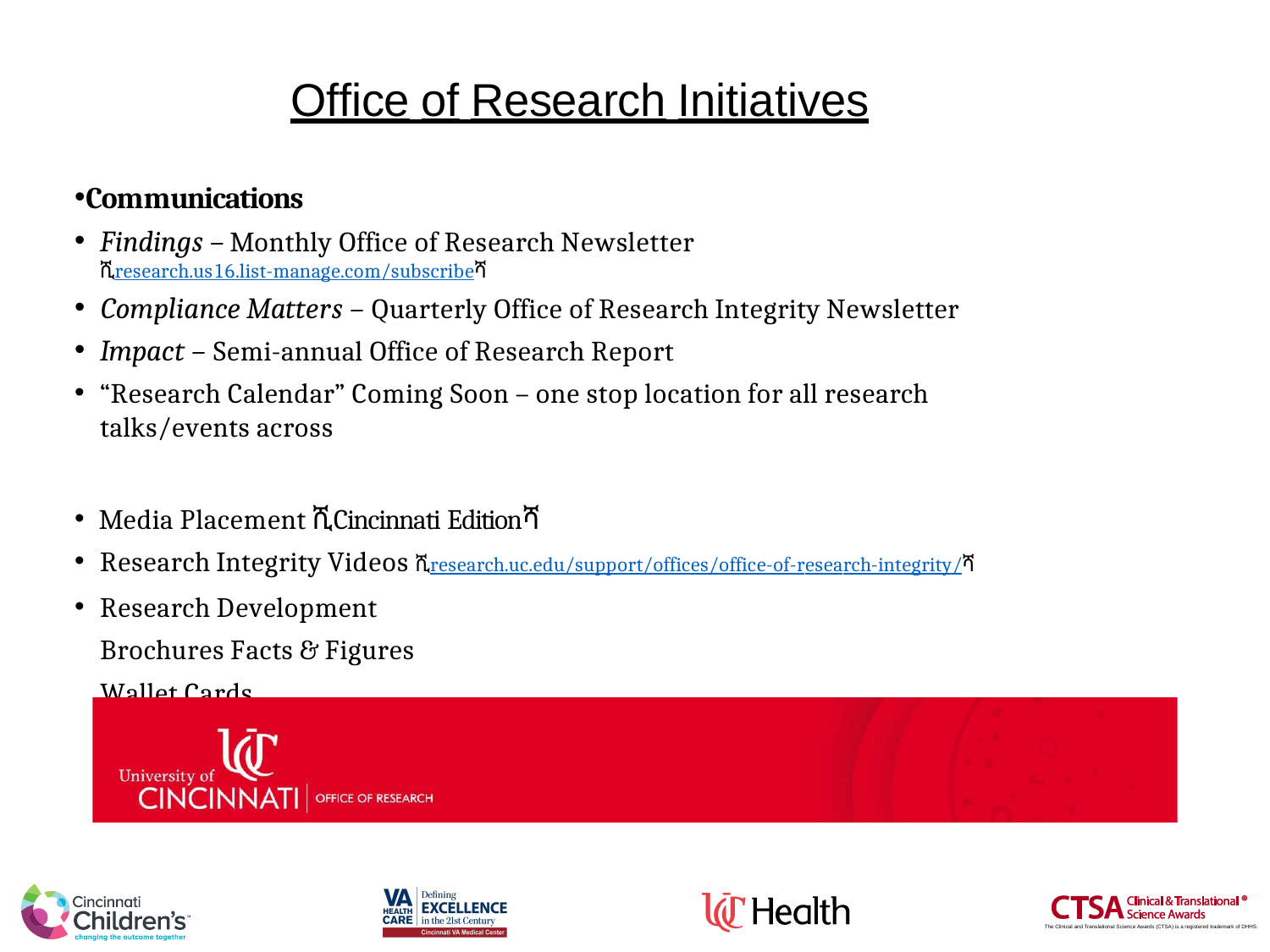

# Office of Research Initiatives
Communications
Findings – Monthly Office of Research Newsletter ሺresearch.us16.list-manage.com/subscribeሻ
Compliance Matters – Quarterly Office of Research Integrity Newsletter
Impact – Semi-annual Office of Research Report
“Research Calendar” Coming Soon – one stop location for all research talks/events across

Media Placement ሺCincinnati Editionሻ
Research Integrity Videos ሺresearch.uc.edu/support/offices/office-of-research-integrity/ሻ
Research Development Brochures Facts & Figures Wallet Cards